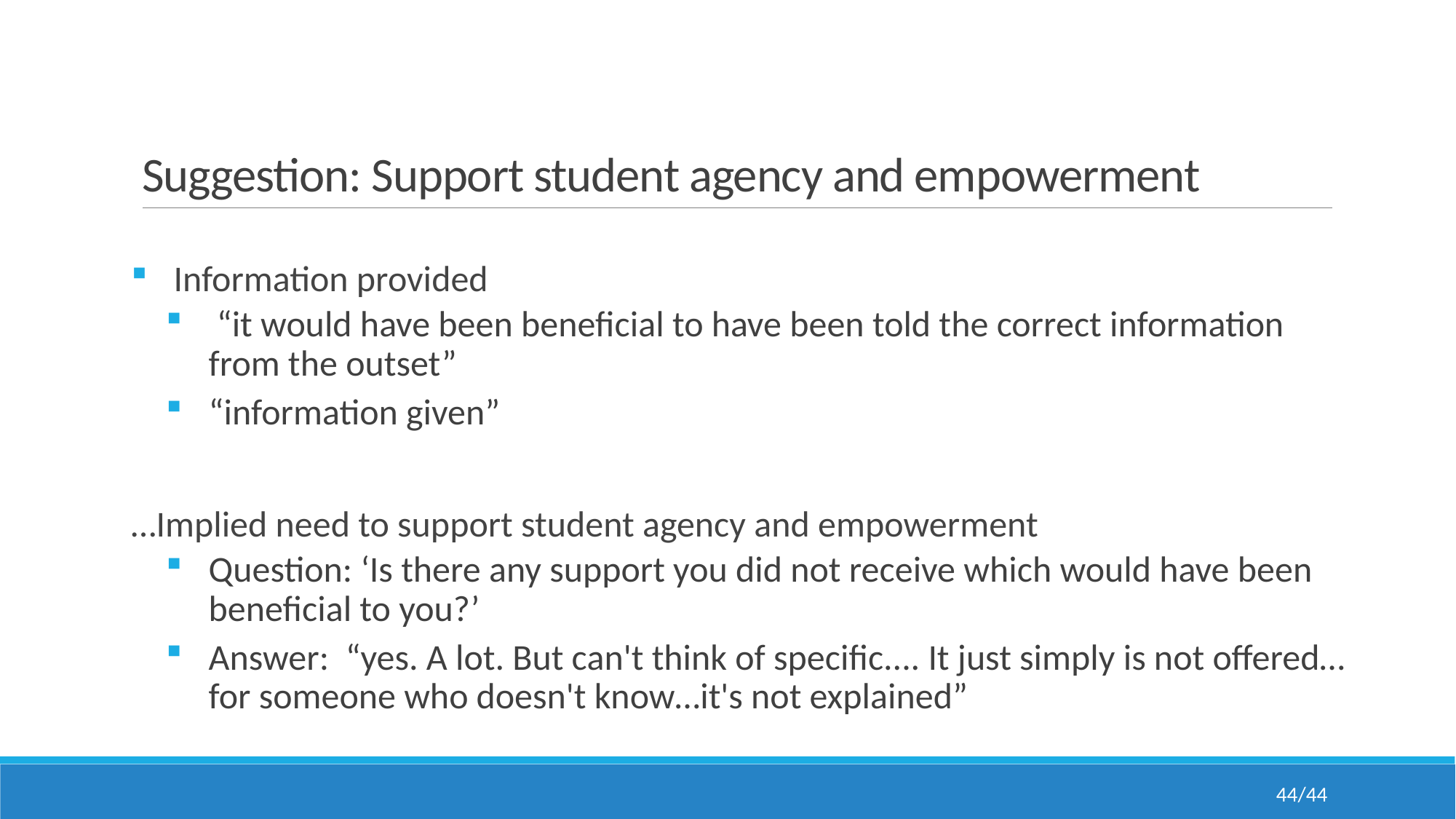

# Suggestion: Support student agency and empowerment
Information provided
 “it would have been beneficial to have been told the correct information from the outset”
“information given”

…Implied need to support student agency and empowerment
Question: ‘Is there any support you did not receive which would have been beneficial to you?’
Answer:  “yes. A lot. But can't think of specific.... It just simply is not offered…for someone who doesn't know…it's not explained”
44